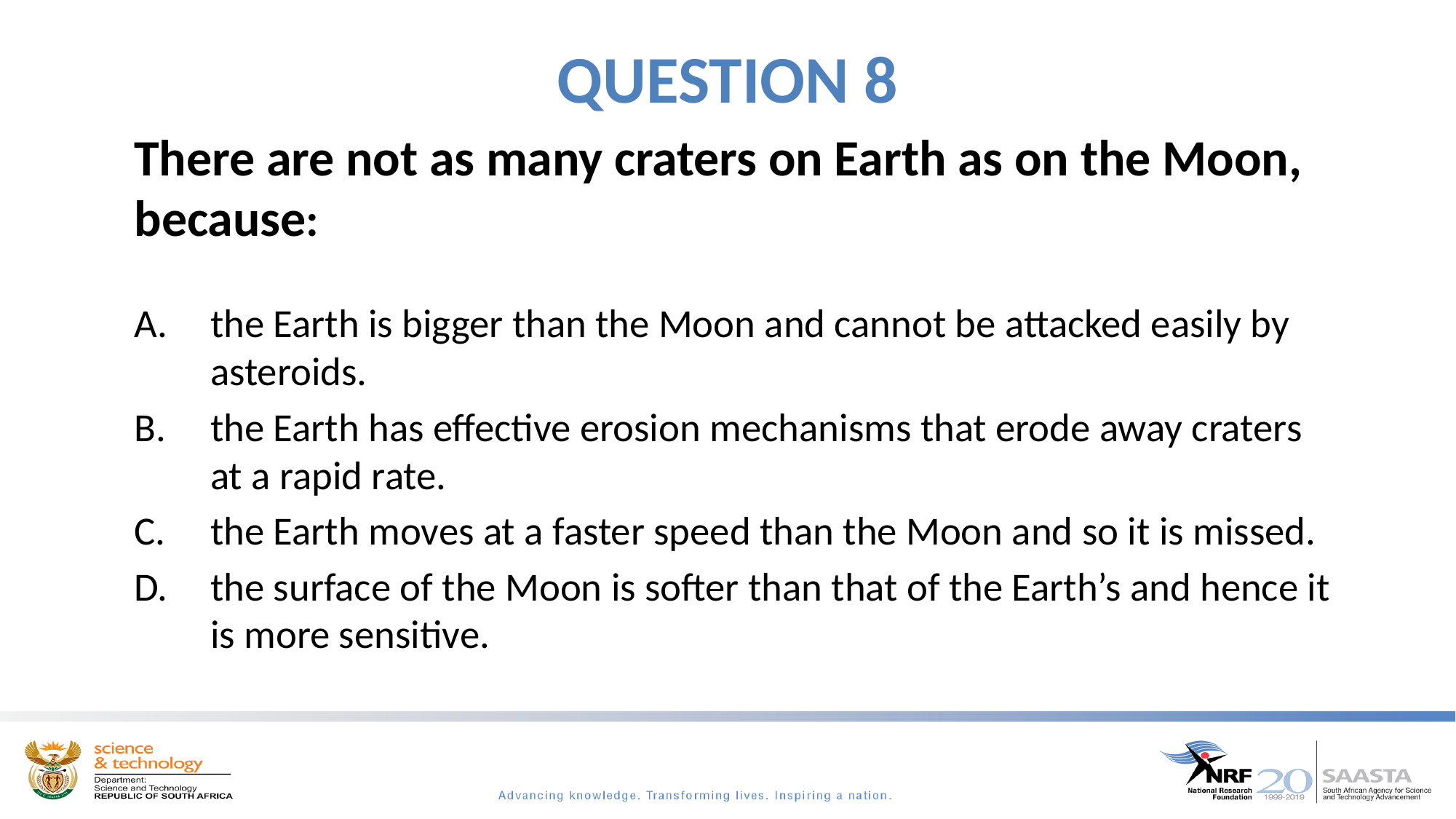

# QUESTION 8
There are not as many craters on Earth as on the Moon, because:

the Earth is bigger than the Moon and cannot be attacked easily by asteroids.
the Earth has effective erosion mechanisms that erode away craters at a rapid rate.
the Earth moves at a faster speed than the Moon and so it is missed.
the surface of the Moon is softer than that of the Earth’s and hence it is more sensitive.